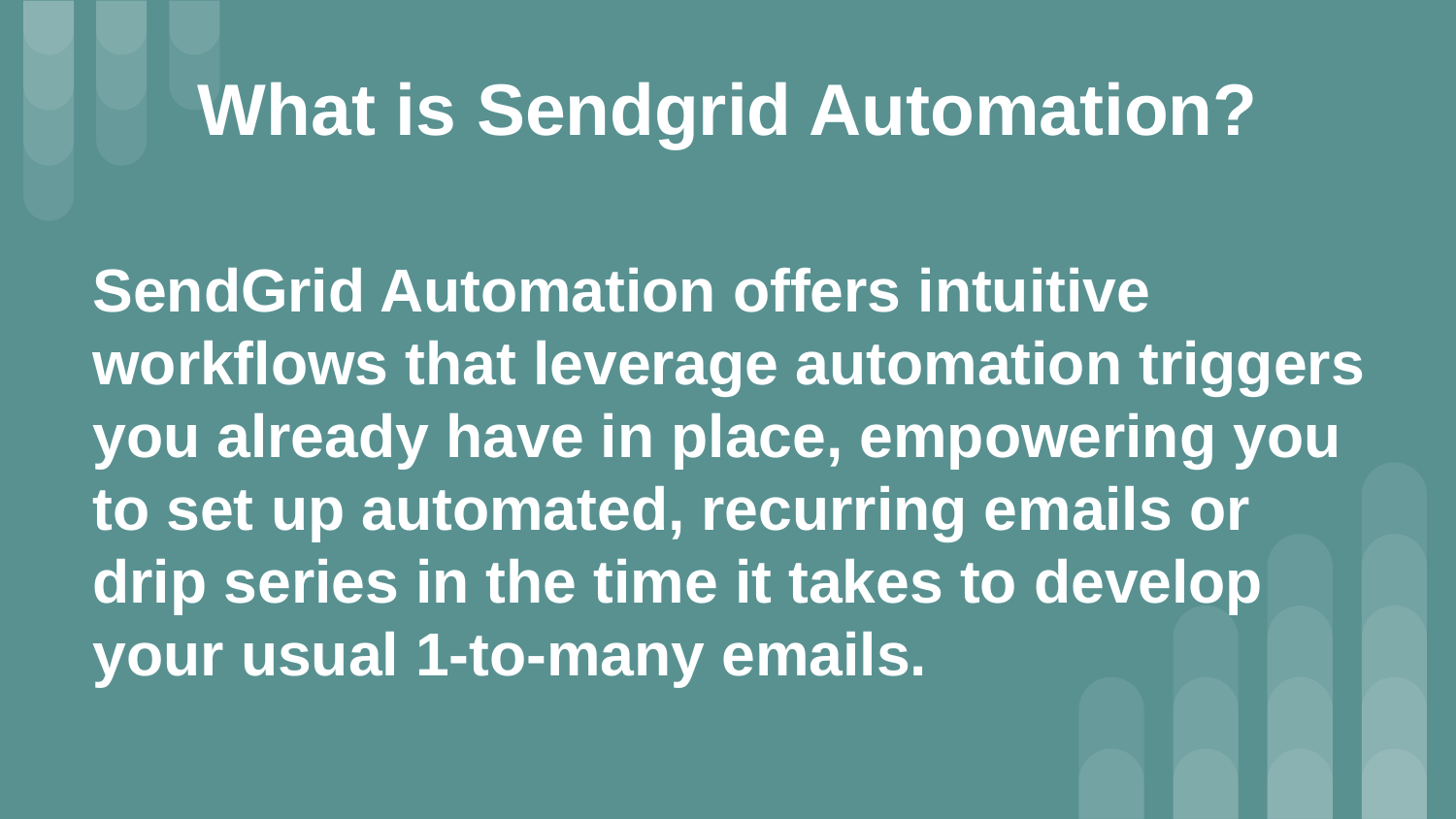

# What is Sendgrid Automation?
SendGrid Automation offers intuitive workflows that leverage automation triggers you already have in place, empowering you to set up automated, recurring emails or drip series in the time it takes to develop your usual 1-to-many emails.